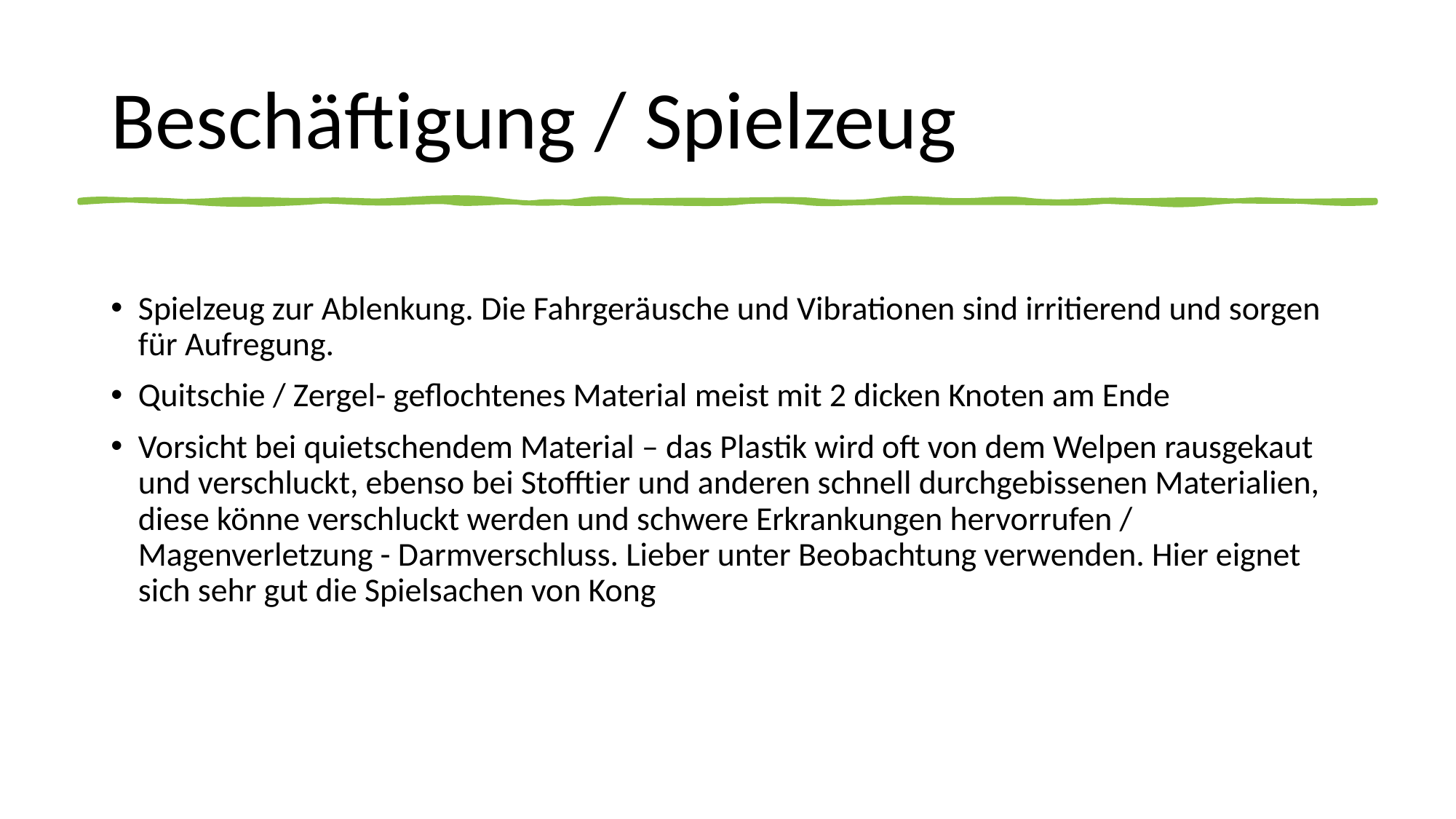

# Beschäftigung / Spielzeug

Spielzeug zur Ablenkung. Die Fahrgeräusche und Vibrationen sind irritierend und sorgen für Aufregung.
Quitschie / Zergel- geflochtenes Material meist mit 2 dicken Knoten am Ende
Vorsicht bei quietschendem Material – das Plastik wird oft von dem Welpen rausgekaut und verschluckt, ebenso bei Stofftier und anderen schnell durchgebissenen Materialien, diese könne verschluckt werden und schwere Erkrankungen hervorrufen / Magenverletzung - Darmverschluss. Lieber unter Beobachtung verwenden. Hier eignet sich sehr gut die Spielsachen von Kong